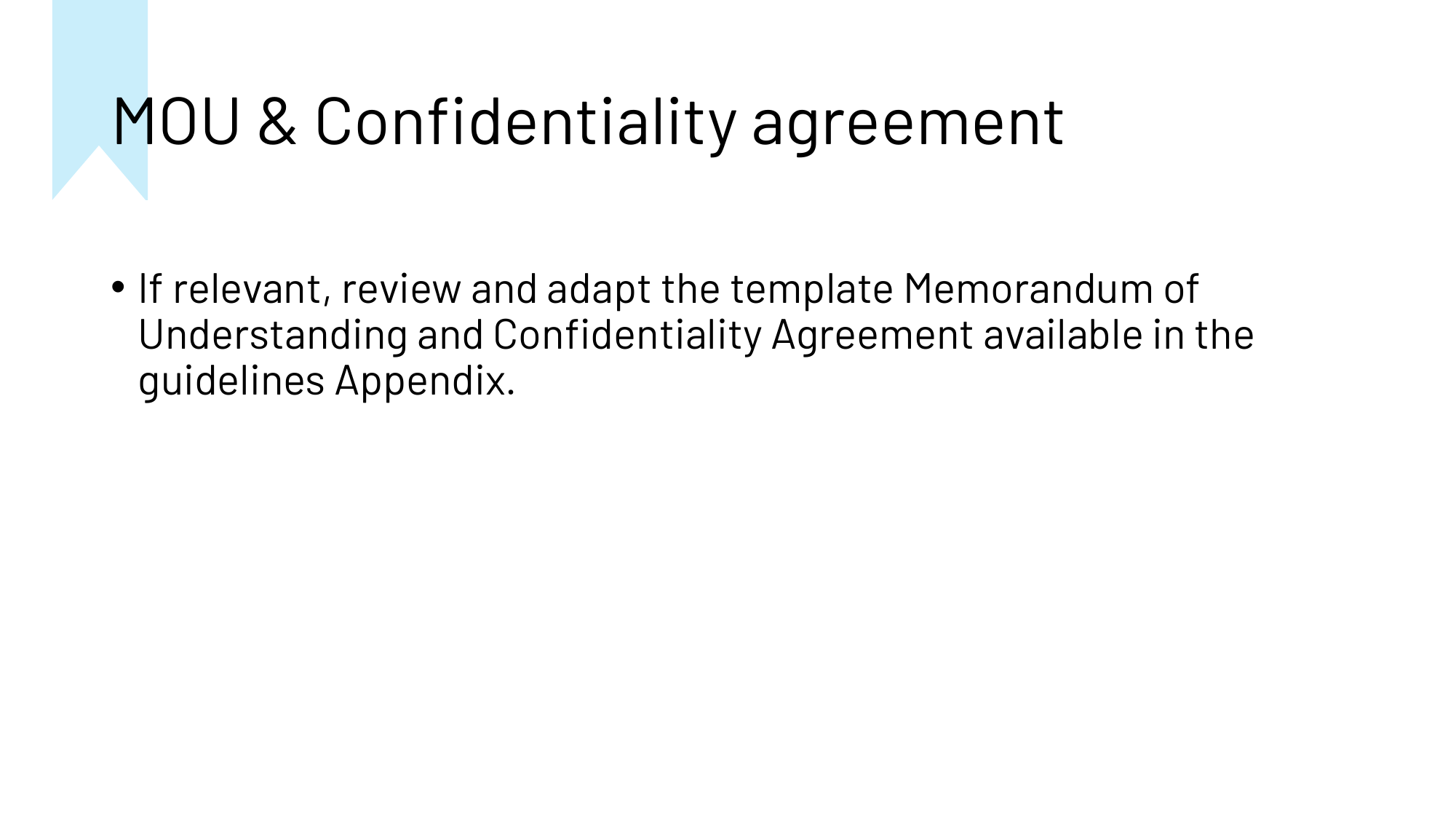

# MOU & Confidentiality agreement

If relevant, review and adapt the template Memorandum of Understanding and Confidentiality Agreement available in the guidelines Appendix.